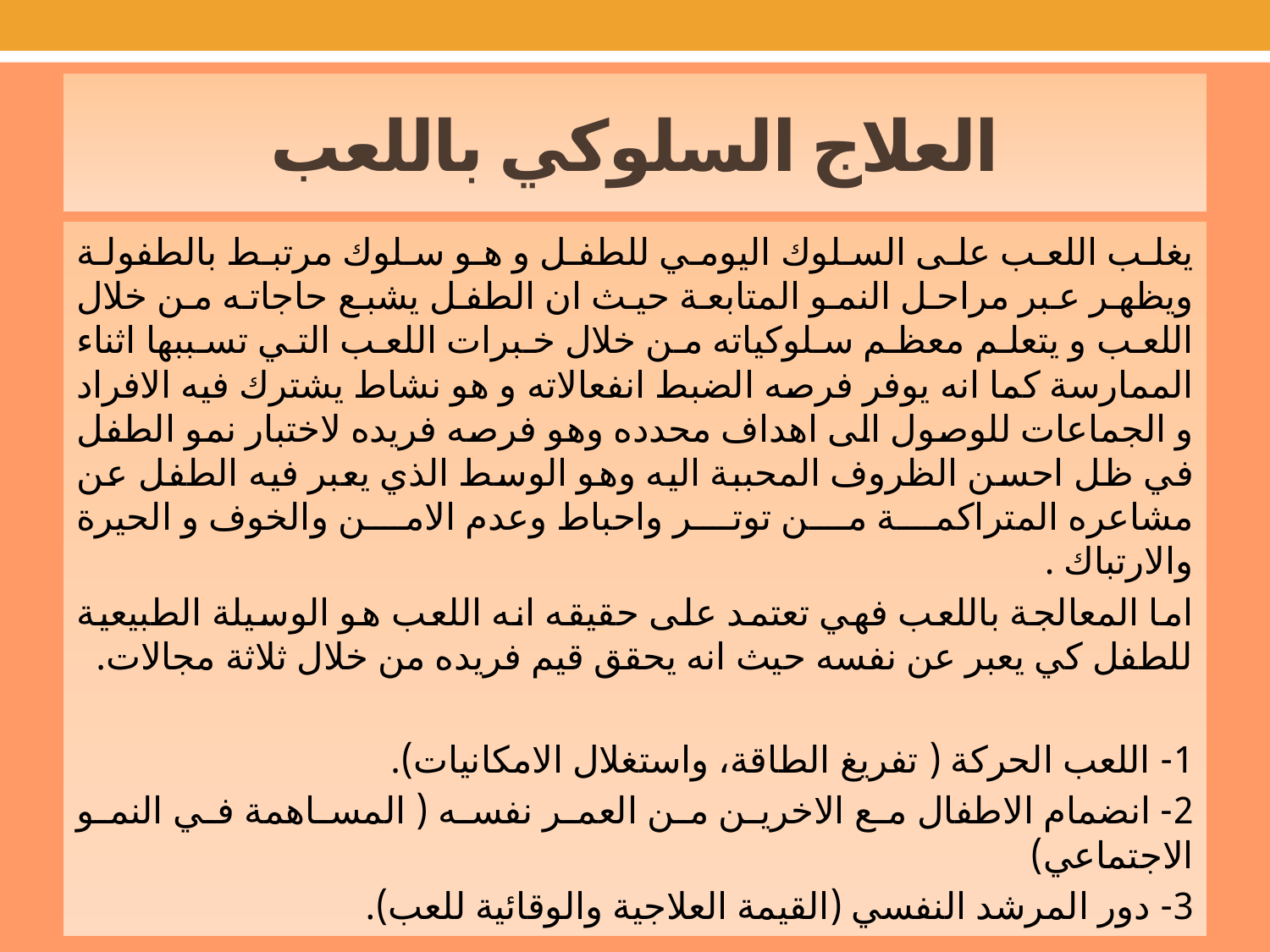

# العلاج السلوكي باللعب
يغلب اللعب على السلوك اليومي للطفل و هو سلوك مرتبط بالطفولة ويظهر عبر مراحل النمو المتابعة حيث ان الطفل يشبع حاجاته من خلال اللعب و يتعلم معظم سلوكياته من خلال خبرات اللعب التي تسببها اثناء الممارسة كما انه يوفر فرصه الضبط انفعالاته و هو نشاط يشترك فيه الافراد و الجماعات للوصول الى اهداف محدده وهو فرصه فريده لاختبار نمو الطفل في ظل احسن الظروف المحببة اليه وهو الوسط الذي يعبر فيه الطفل عن مشاعره المتراكمة من توتر واحباط وعدم الامن والخوف و الحيرة والارتباك .
اما المعالجة باللعب فهي تعتمد على حقيقه انه اللعب هو الوسيلة الطبيعية للطفل كي يعبر عن نفسه حيث انه يحقق قيم فريده من خلال ثلاثة مجالات.

1- اللعب الحركة ( تفريغ الطاقة، واستغلال الامكانيات).
2- انضمام الاطفال مع الاخرين من العمر نفسه ( المساهمة في النمو الاجتماعي)
3- دور المرشد النفسي (القيمة العلاجية والوقائية للعب).